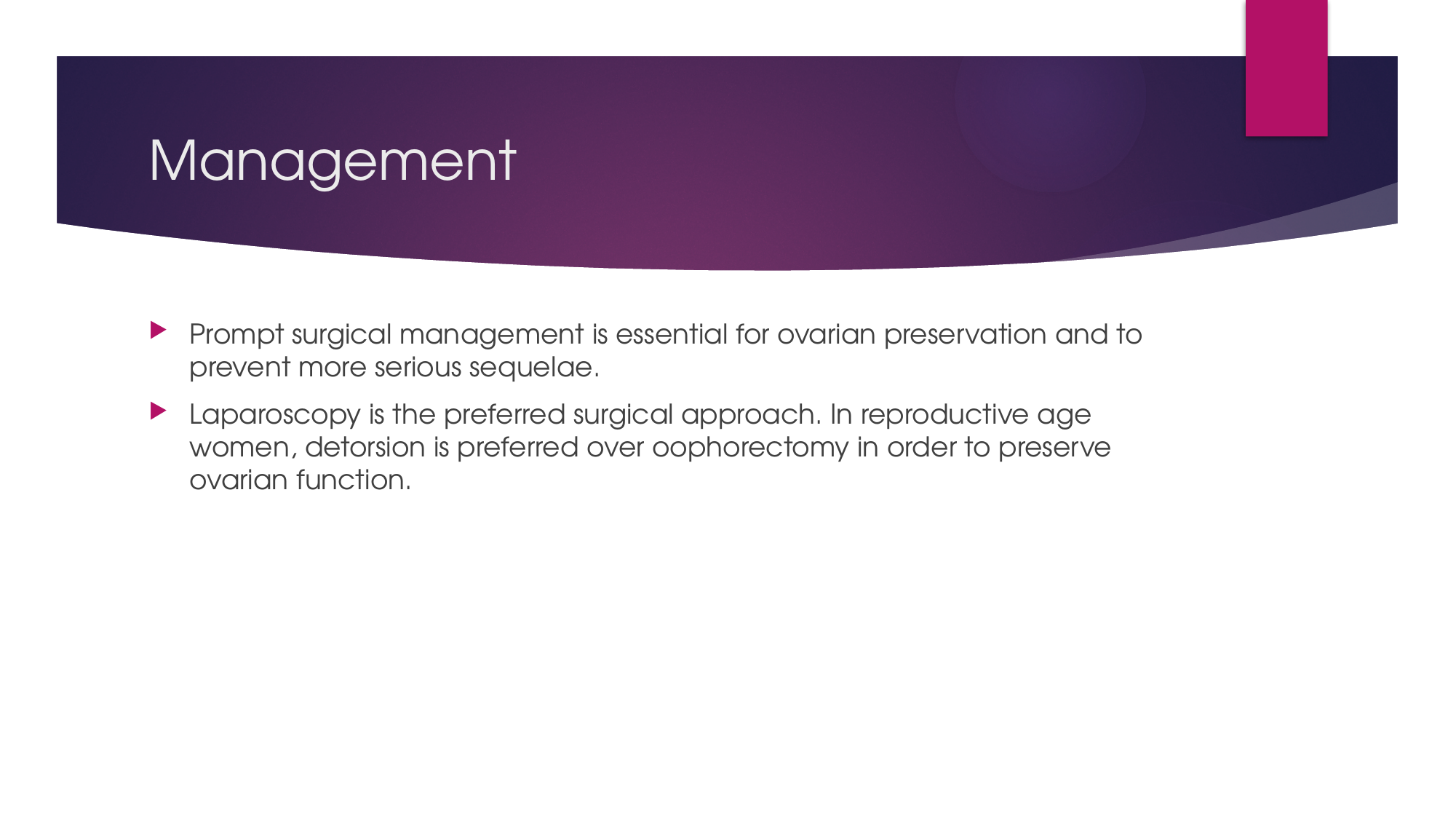

# Management
Prompt surgical management is essential for ovarian preservation and to prevent more serious sequelae.
Laparoscopy is the preferred surgical approach. In reproductive age women, detorsion is preferred over oophorectomy in order to preserve ovarian function.